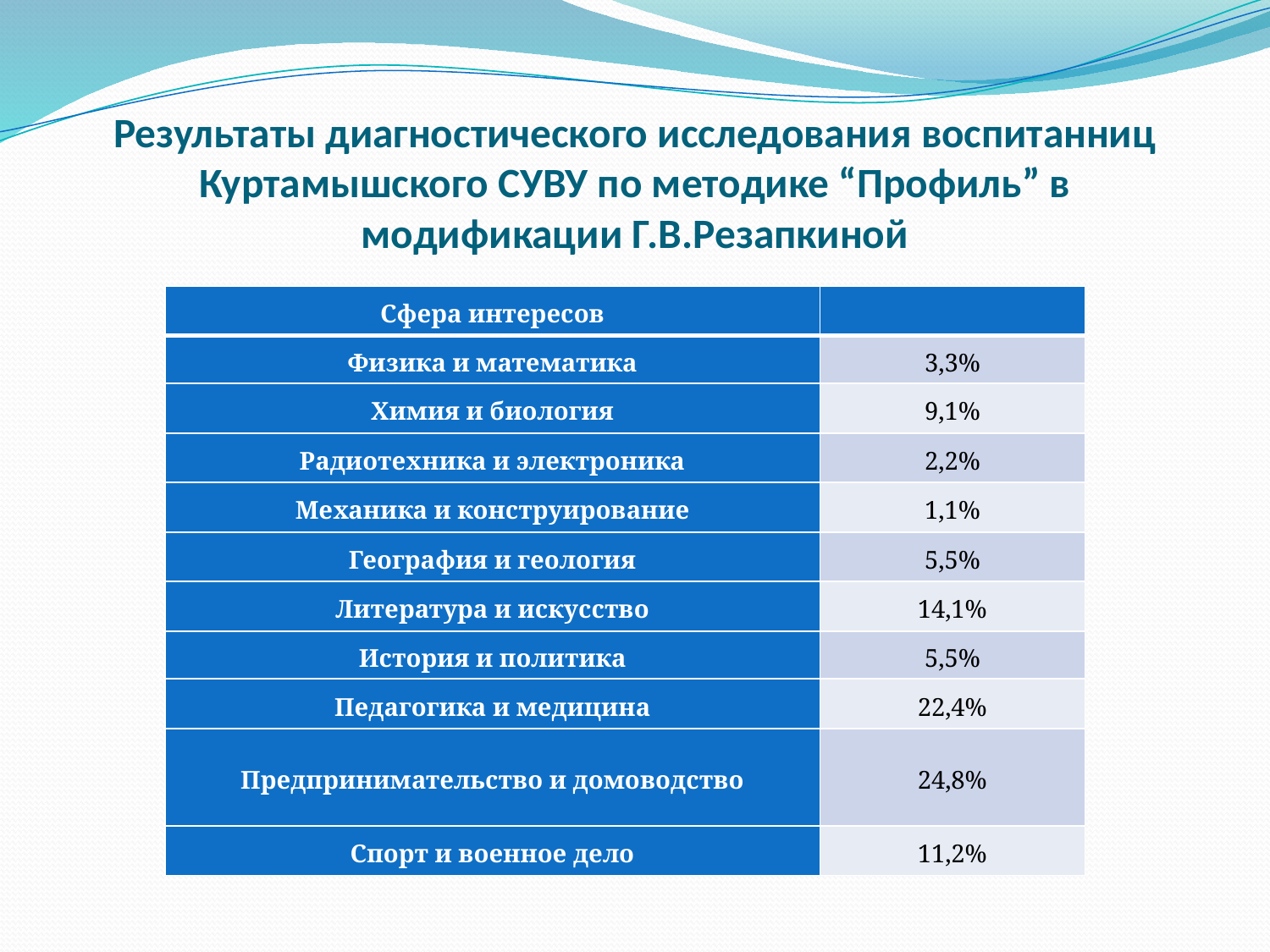

# Результаты диагностического исследования воспитанниц Куртамышского СУВУ по методике “Профиль” в модификации Г.В.Резапкиной
| Сфера интересов |  |
| --- | --- |
| Физика и математика | 3,3% |
| Химия и биология | 9,1% |
| Радиотехника и электроника | 2,2% |
| Механика и конструирование | 1,1% |
| География и геология | 5,5% |
| Литература и искусство | 14,1% |
| История и политика | 5,5% |
| Педагогика и медицина | 22,4% |
| Предпринимательство и домоводство | 24,8% |
| Спорт и военное дело | 11,2% |